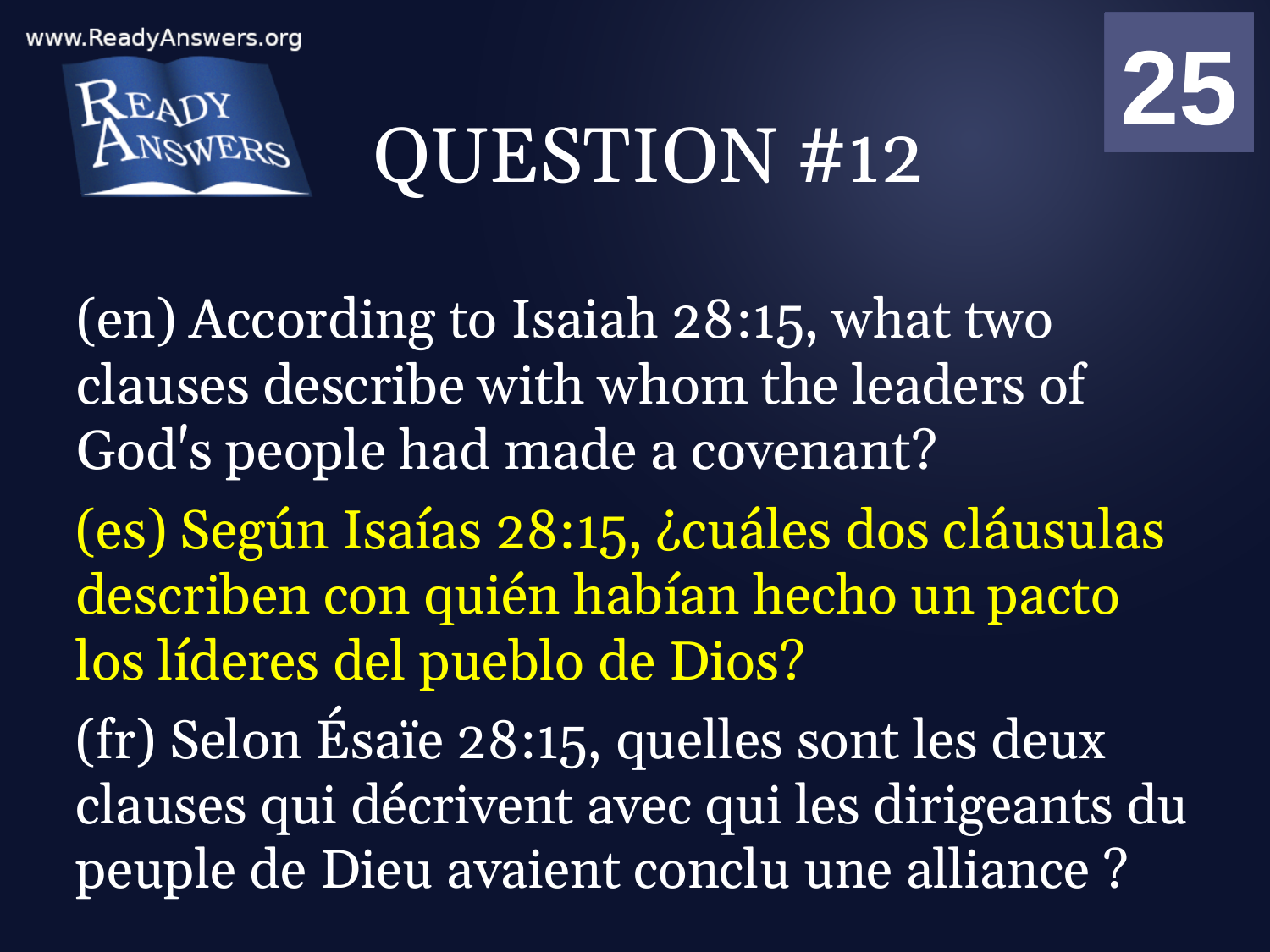

01
02
03
04
05
06
07
08
09
10
11
12
13
14
15
16
17
18
19
20
21
22
23
24
25
00
# QUESTION #12
(en) According to Isaiah 28:15, what two clauses describe with whom the leaders of God's people had made a covenant?
(es) Según Isaías 28:15, ¿cuáles dos cláusulas describen con quién habían hecho un pacto los líderes del pueblo de Dios?
(fr) Selon Ésaïe 28:15, quelles sont les deux clauses qui décrivent avec qui les dirigeants du peuple de Dieu avaient conclu une alliance ?